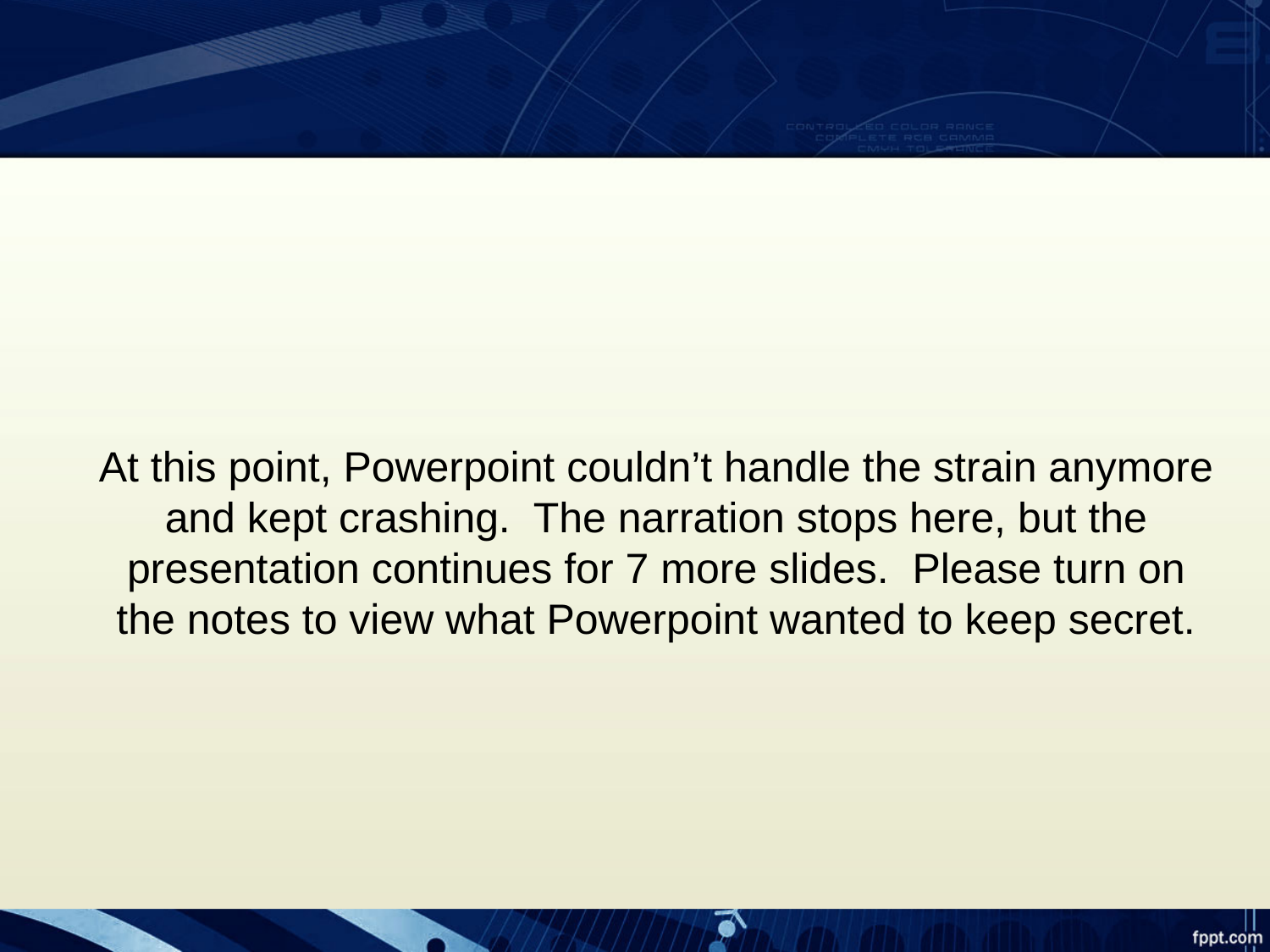

# At this point, Powerpoint couldn’t handle the strain anymore and kept crashing.  The narration stops here, but the presentation continues for 7 more slides.  Please turn on the notes to view what Powerpoint wanted to keep secret.